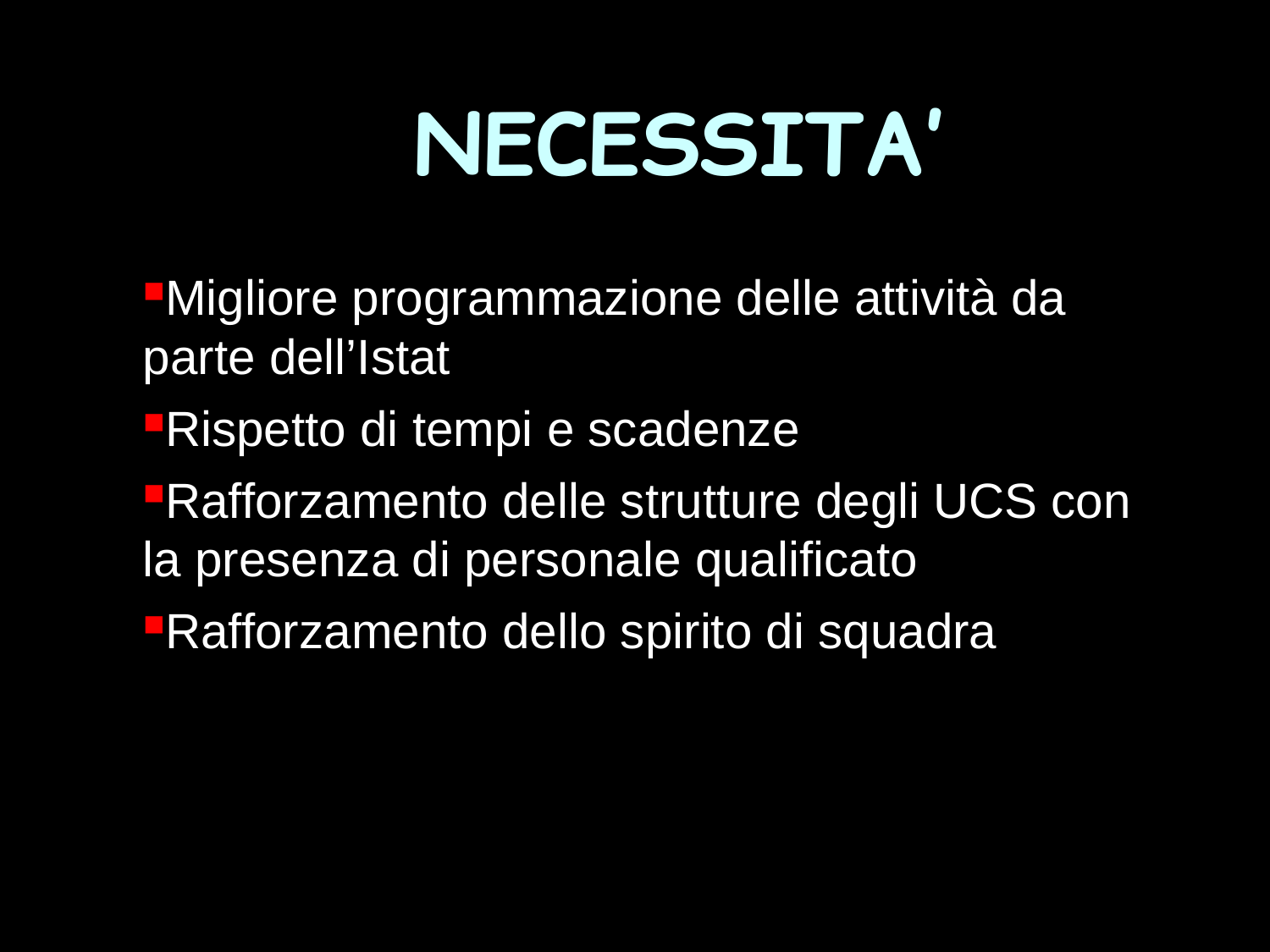

NECESSITA’
Migliore programmazione delle attività da parte dell’Istat
Rispetto di tempi e scadenze
Rafforzamento delle strutture degli UCS con la presenza di personale qualificato
Rafforzamento dello spirito di squadra